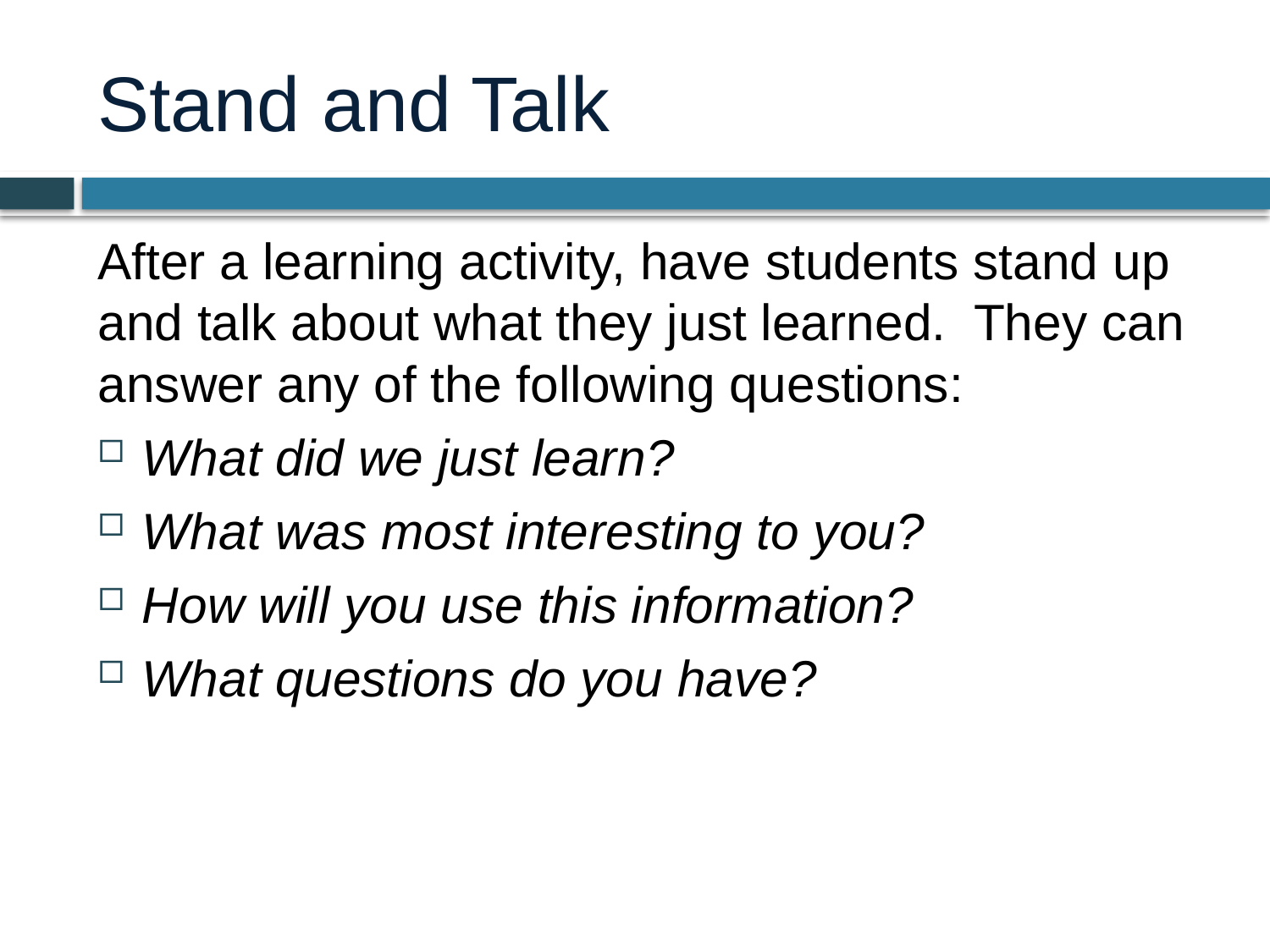

# Stand and Talk
After a learning activity, have students stand up and talk about what they just learned.  They can answer any of the following questions:
What did we just learn?
What was most interesting to you?
How will you use this information?
What questions do you have?